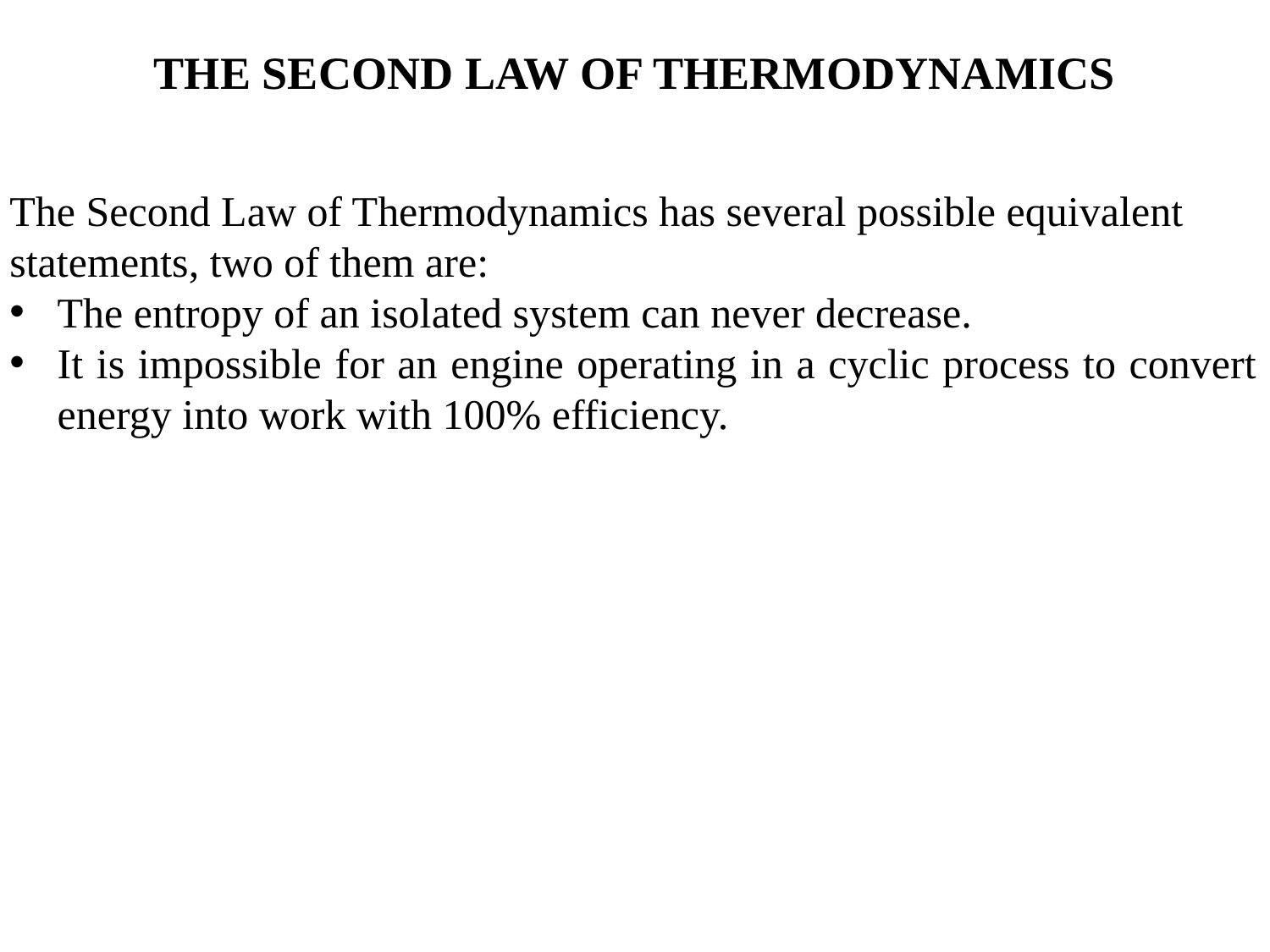

THE SECOND LAW OF THERMODYNAMICS

The Second Law of Thermodynamics has several possible equivalent statements, two of them are:
The entropy of an isolated system can never decrease.
It is impossible for an engine operating in a cyclic process to convert energy into work with 100% efficiency.